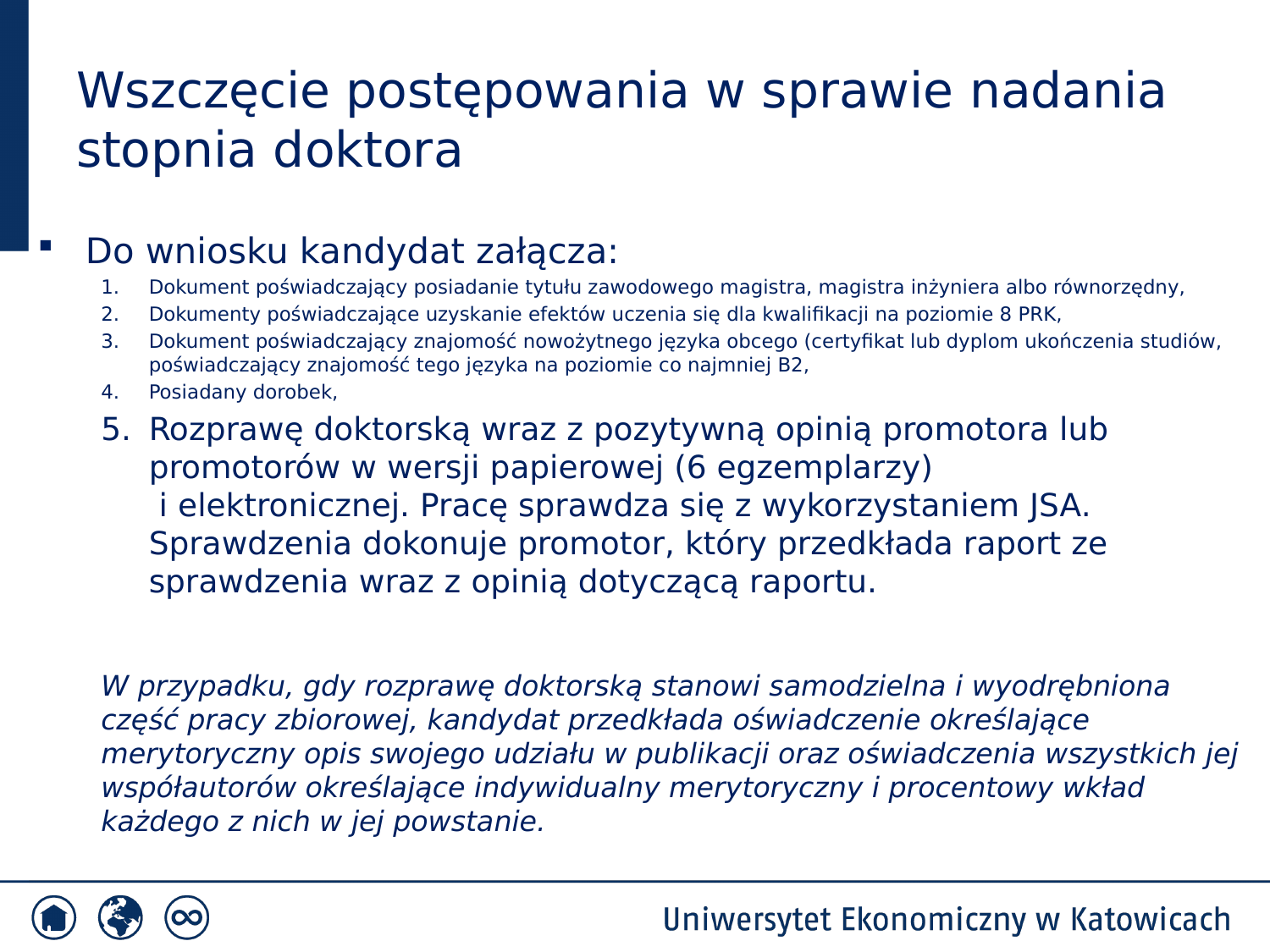

# Wszczęcie postępowania w sprawie nadania stopnia doktora
Do wniosku kandydat załącza:
Dokument poświadczający posiadanie tytułu zawodowego magistra, magistra inżyniera albo równorzędny,
Dokumenty poświadczające uzyskanie efektów uczenia się dla kwalifikacji na poziomie 8 PRK,
Dokument poświadczający znajomość nowożytnego języka obcego (certyfikat lub dyplom ukończenia studiów, poświadczający znajomość tego języka na poziomie co najmniej B2,
Posiadany dorobek,
Rozprawę doktorską wraz z pozytywną opinią promotora lub  	promotorów w wersji papierowej (6 egzemplarzy)                                i elektronicznej. Pracę sprawdza się z wykorzystaniem JSA. Sprawdzenia dokonuje promotor, który przedkłada raport ze sprawdzenia wraz z opinią dotyczącą raportu.

W przypadku, gdy rozprawę doktorską stanowi samodzielna i wyodrębniona część pracy zbiorowej, kandydat przedkłada oświadczenie określające merytoryczny opis swojego udziału w publikacji oraz oświadczenia wszystkich jej współautorów określające indywidualny merytoryczny i procentowy wkład każdego z nich w jej powstanie.